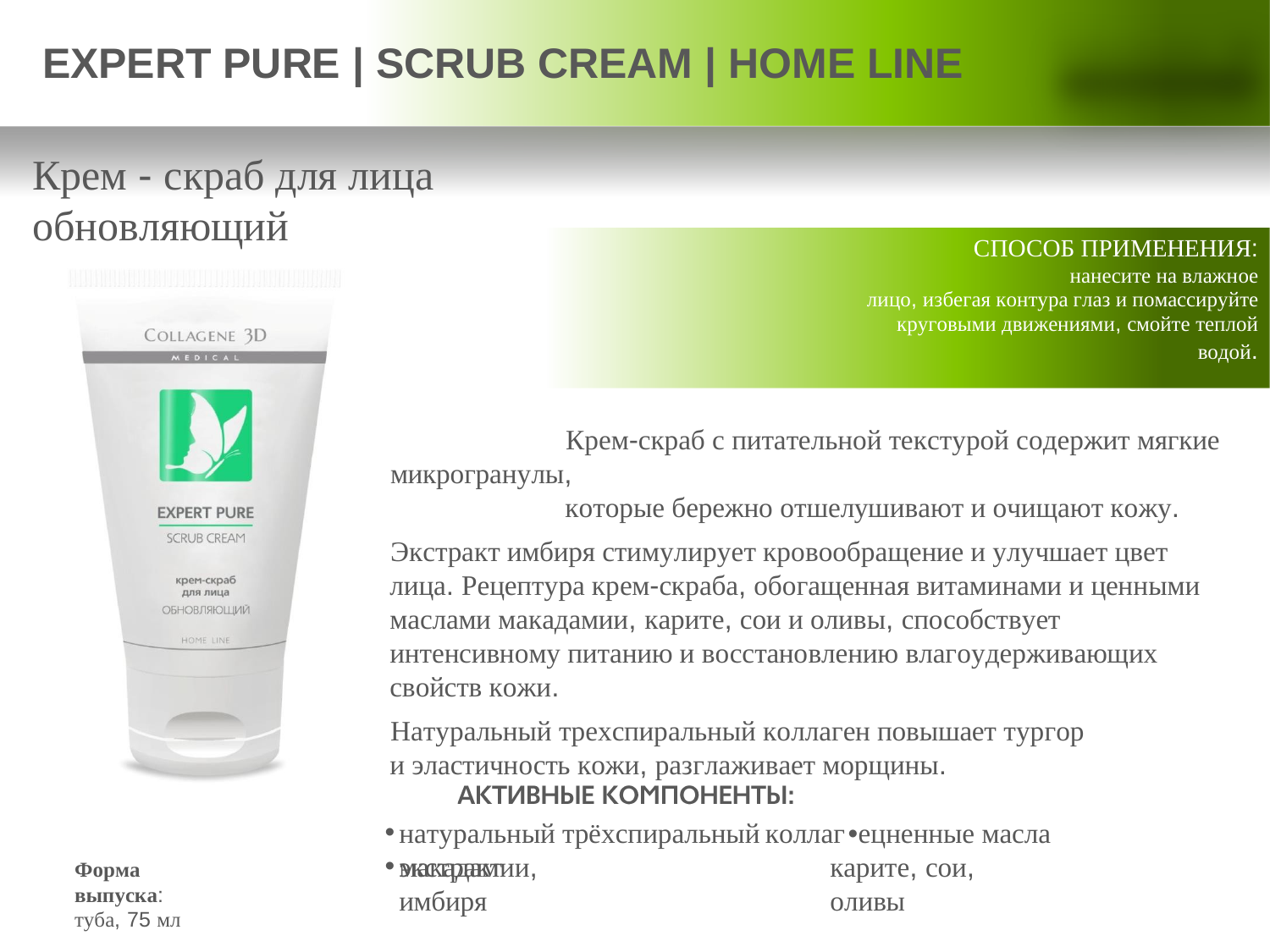

# EXPERT PURE | SCRUB CREAM | HOME LINE

Крем - скраб для лица обновляющий

СПОСОБ ПРИМЕНЕНИЯ:
нанесите на влажное лицо, избегая контура глаз и помассируйте круговыми движениями, смойте теплой водой.

Крем-скраб с питательной текстурой содержит мягкие микрогранулы,
которые бережно отшелушивают и очищают кожу.
Экстракт имбиря стимулирует кровообращение и улучшает цвет лица. Рецептура крем-скраба, обогащенная витаминами и ценными маслами макадамии, карите, сои и оливы, способствует интенсивному питанию и восстановлению влагоудерживающих свойств кожи.
Натуральный трехспиральный коллаген повышает тургор и эластичность кожи, разглаживает морщины.

натуральный трёхспиральный коллаг  •ецненные масла макадамии,
экстракт имбиря
карите, сои, оливы
Форма выпуска:
туба, 75 мл